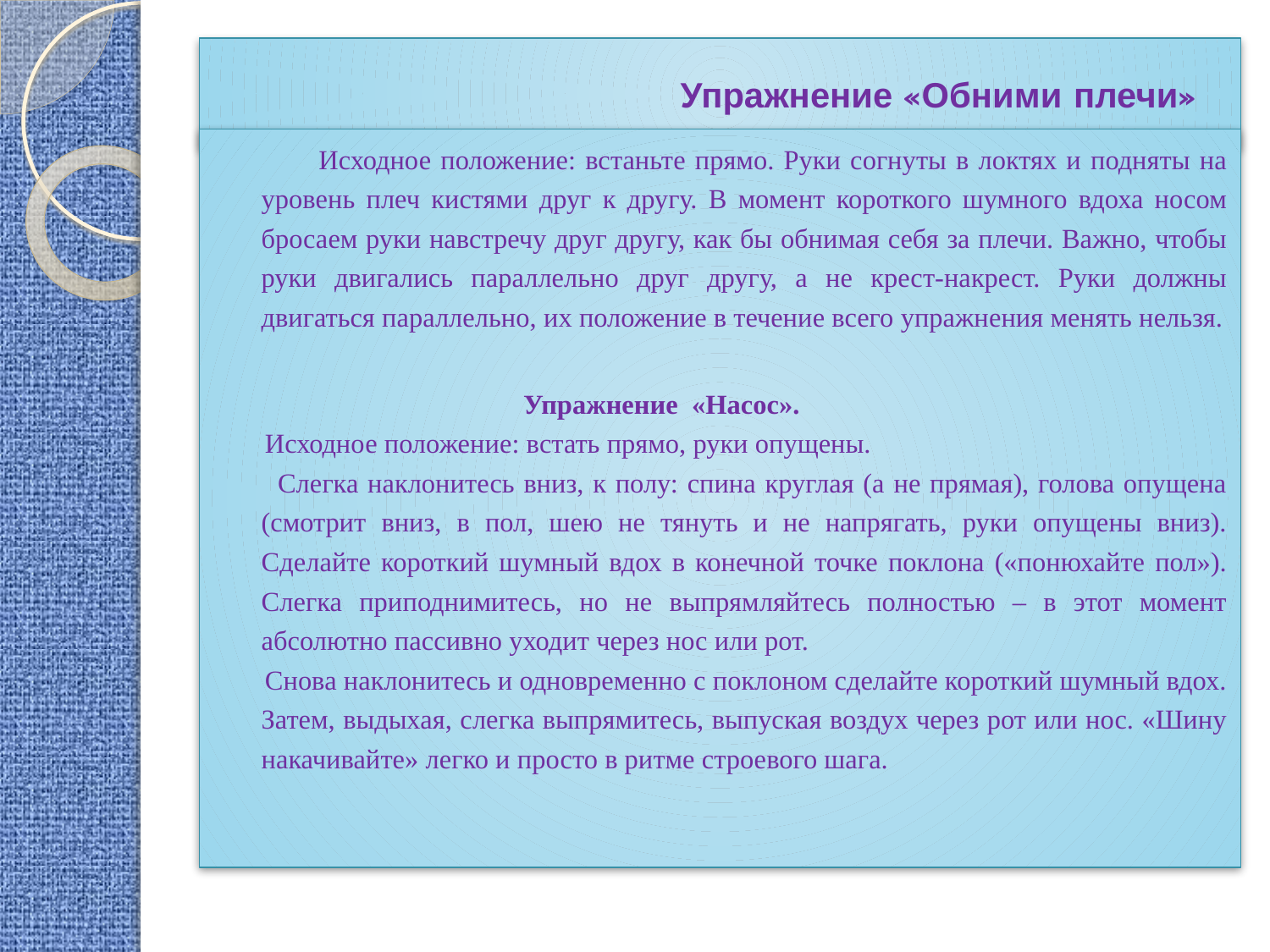

# Упражнение «Обними плечи»
              Исходное положение: встаньте прямо. Руки согнуты в локтях и подняты на уровень плеч кистями друг к другу. В момент короткого шумного вдоха носом бросаем руки навстречу друг другу, как бы обнимая себя за плечи. Важно, чтобы руки двигались параллельно друг другу, а не крест-накрест. Руки должны двигаться параллельно, их положение в течение всего упражнения менять нельзя.

                                           Упражнение  «Насос».
      Исходное положение: встать прямо, руки опущены.
      Слегка наклонитесь вниз, к полу: спина круглая (а не прямая), голова опущена (смотрит вниз, в пол, шею не тянуть и не напрягать, руки опущены вниз). Сделайте короткий шумный вдох в конечной точке поклона («понюхайте пол»). Слегка приподнимитесь, но не выпрямляйтесь полностью – в этот момент абсолютно пассивно уходит через нос или рот.
      Снова наклонитесь и одновременно с поклоном сделайте короткий шумный вдох. Затем, выдыхая, слегка выпрямитесь, выпуская воздух через рот или нос. «Шину накачивайте» легко и просто в ритме строевого шага.